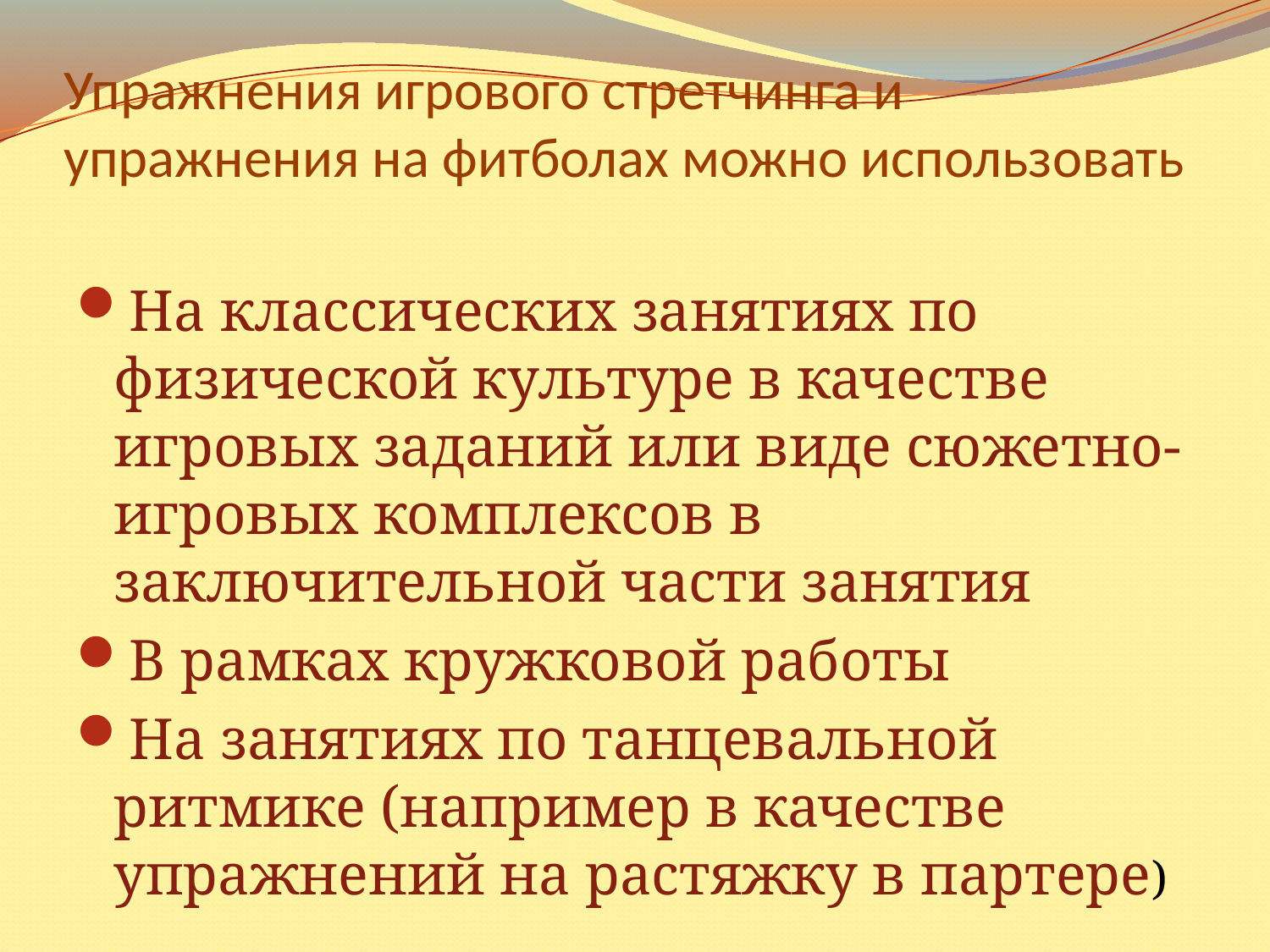

# Упражнения игрового стретчинга и упражнения на фитболах можно использовать
На классических занятиях по физической культуре в качестве игровых заданий или виде сюжетно- игровых комплексов в заключительной части занятия
В рамках кружковой работы
На занятиях по танцевальной ритмике (например в качестве упражнений на растяжку в партере)